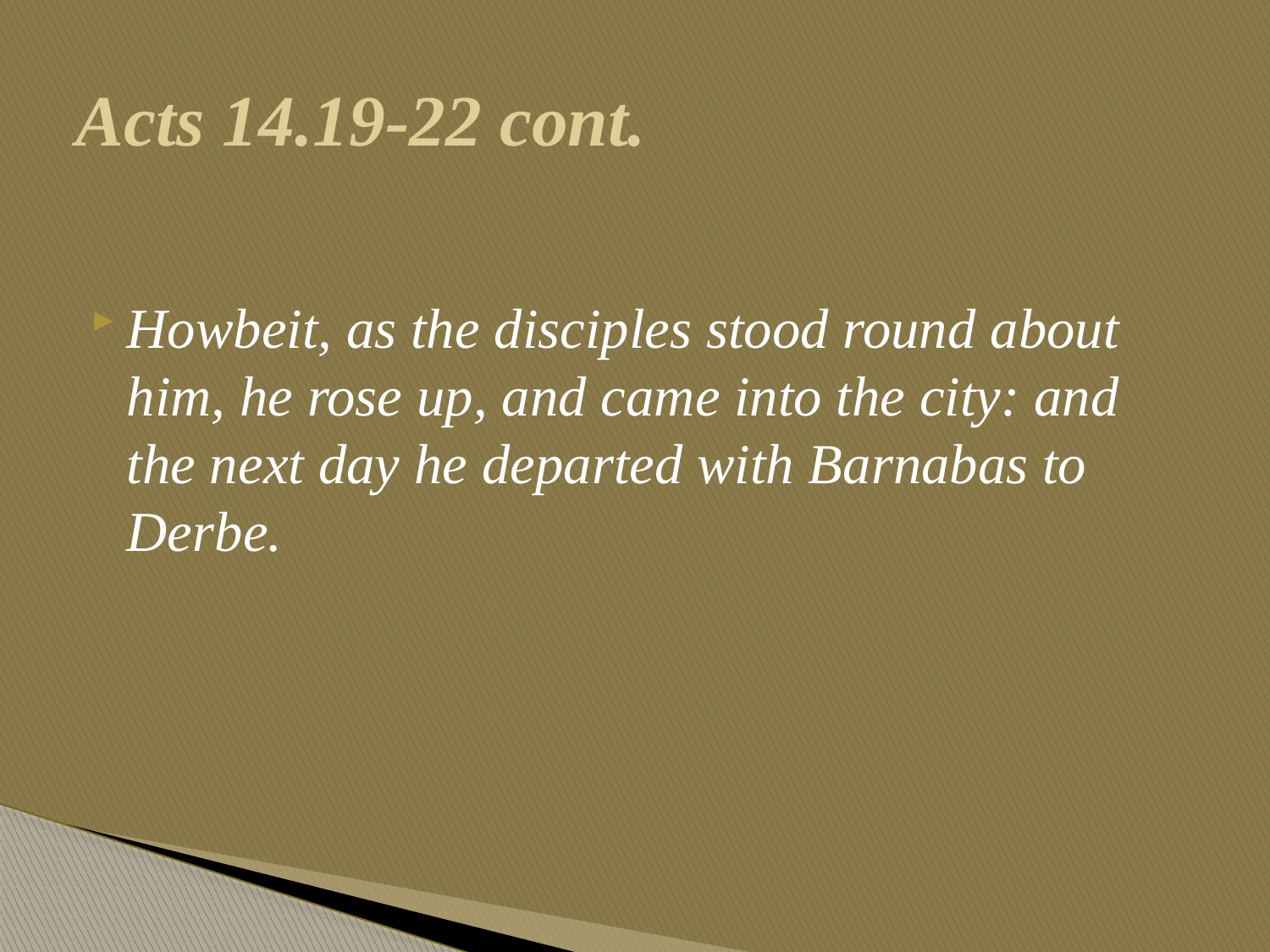

# Acts 14.19-22 cont.
Howbeit, as the disciples stood round about him, he rose up, and came into the city: and the next day he departed with Barnabas to Derbe.